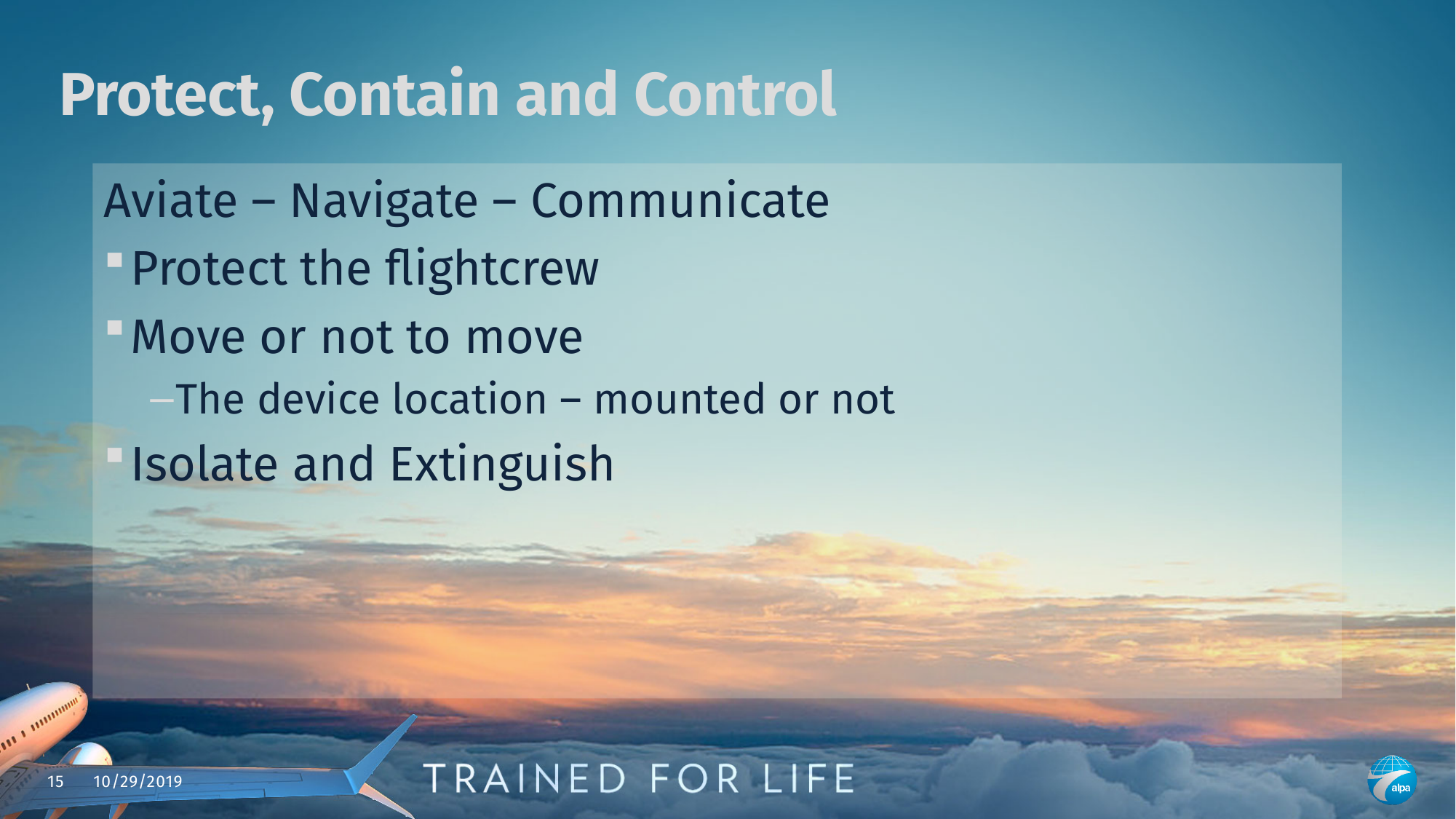

# Protect, Contain and Control
Aviate – Navigate – Communicate
Protect the flightcrew
Move or not to move
The device location – mounted or not
Isolate and Extinguish
15
10/29/2019